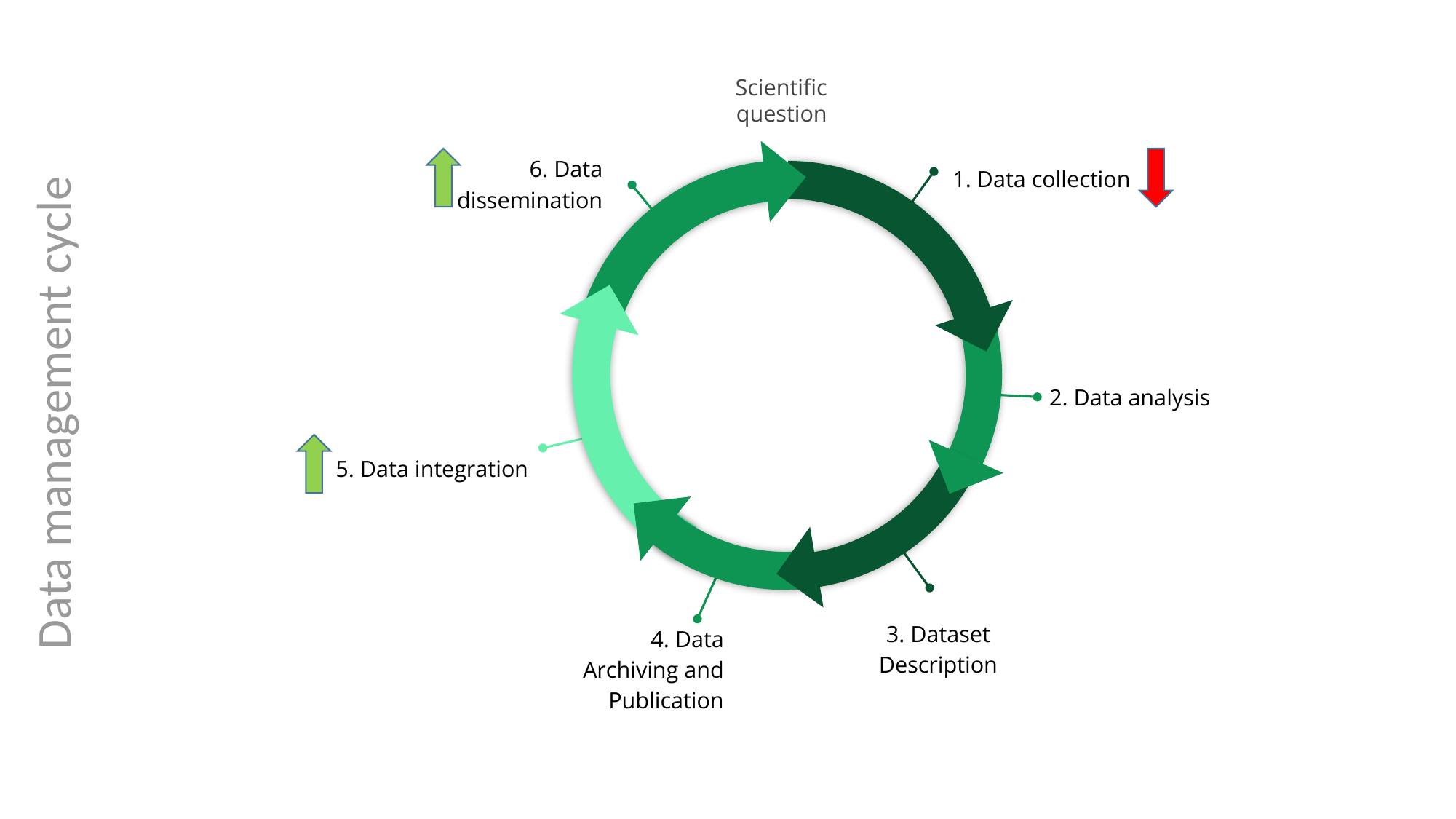

Scientific question
1. Data collection
6. Data dissemination

Data management cycle
2. Data analysis

5. Data integration

3. Dataset Description
4. Data Archiving and Publication